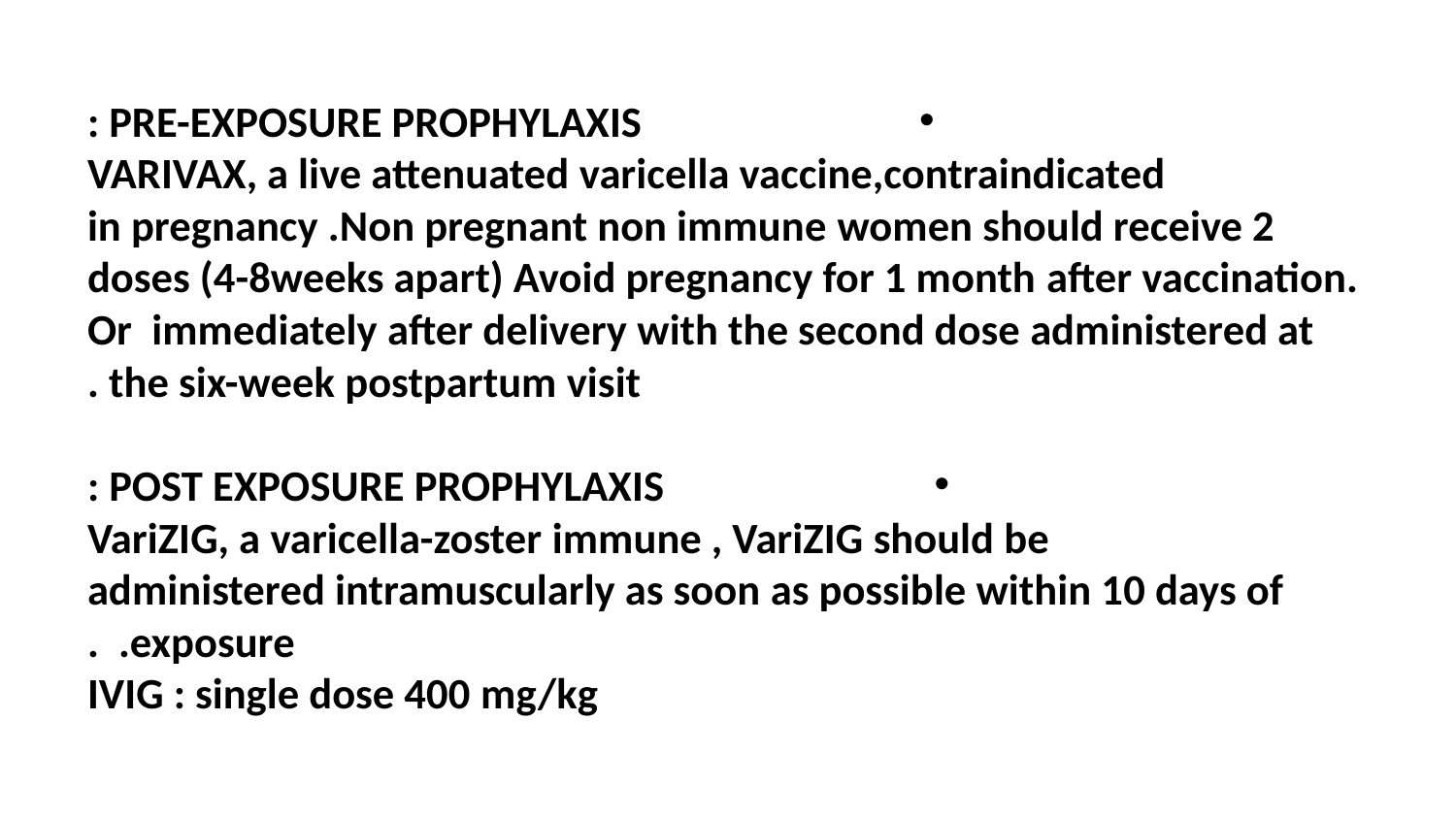

PRE-EXPOSURE PROPHYLAXIS :
VARIVAX, a live attenuated varicella vaccine,contraindicated in pregnancy .Non pregnant non immune women should receive 2 doses (4-8weeks apart) Avoid pregnancy for 1 month after vaccination. Or  immediately after delivery with the second dose administered at the six-week postpartum visit .

POST EXPOSURE PROPHYLAXIS :
 VariZIG, a varicella-zoster immune , VariZIG should be administered intramuscularly as soon as possible within 10 days of exposure.  .
IVIG : single dose 400 mg/kg